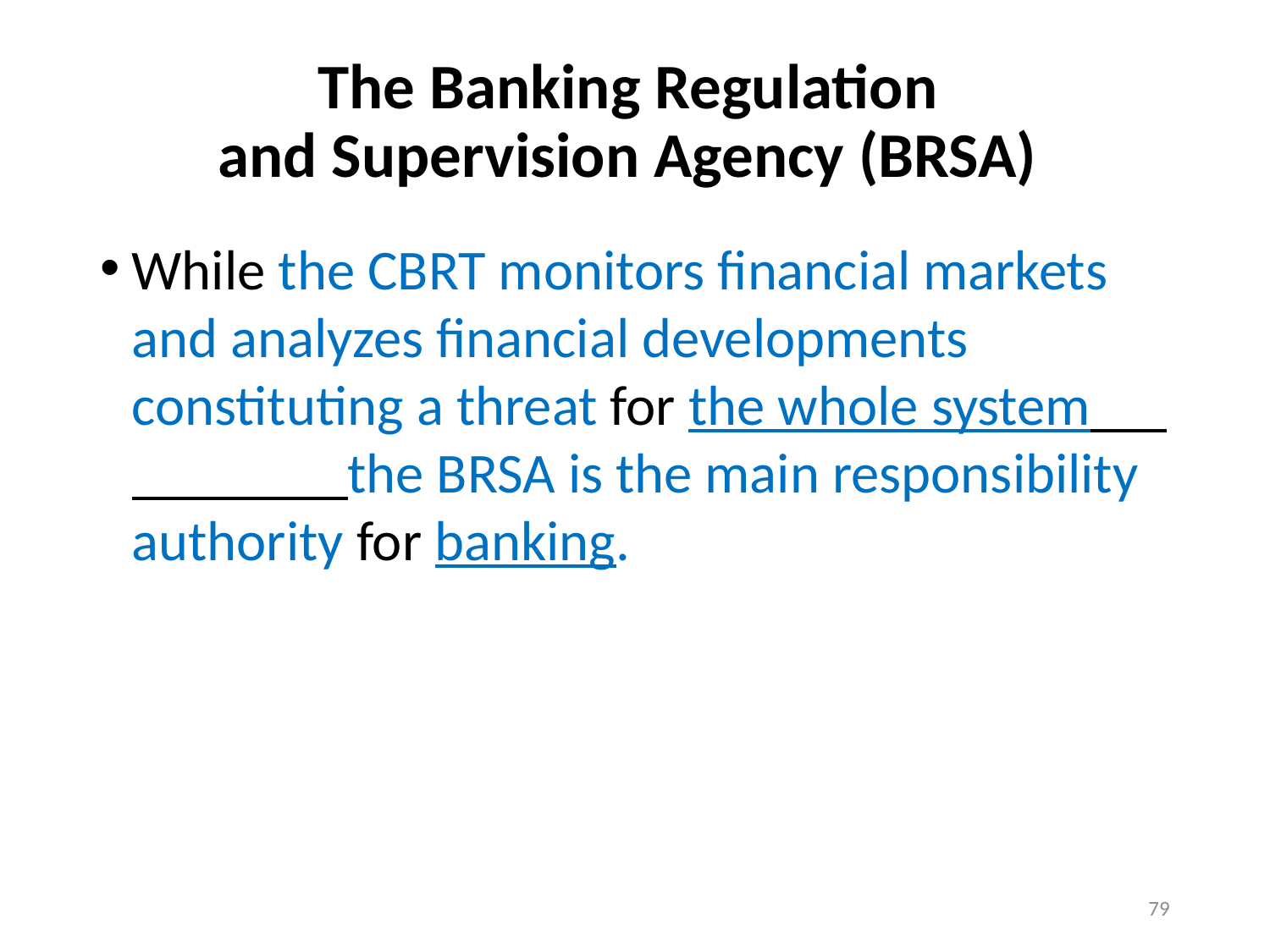

# The Banking Regulation and Supervision Agency (BRSA)
While the CBRT monitors financial markets and analyzes financial developments constituting a threat for the whole system                        the BRSA is the main responsibility authority for banking.
79